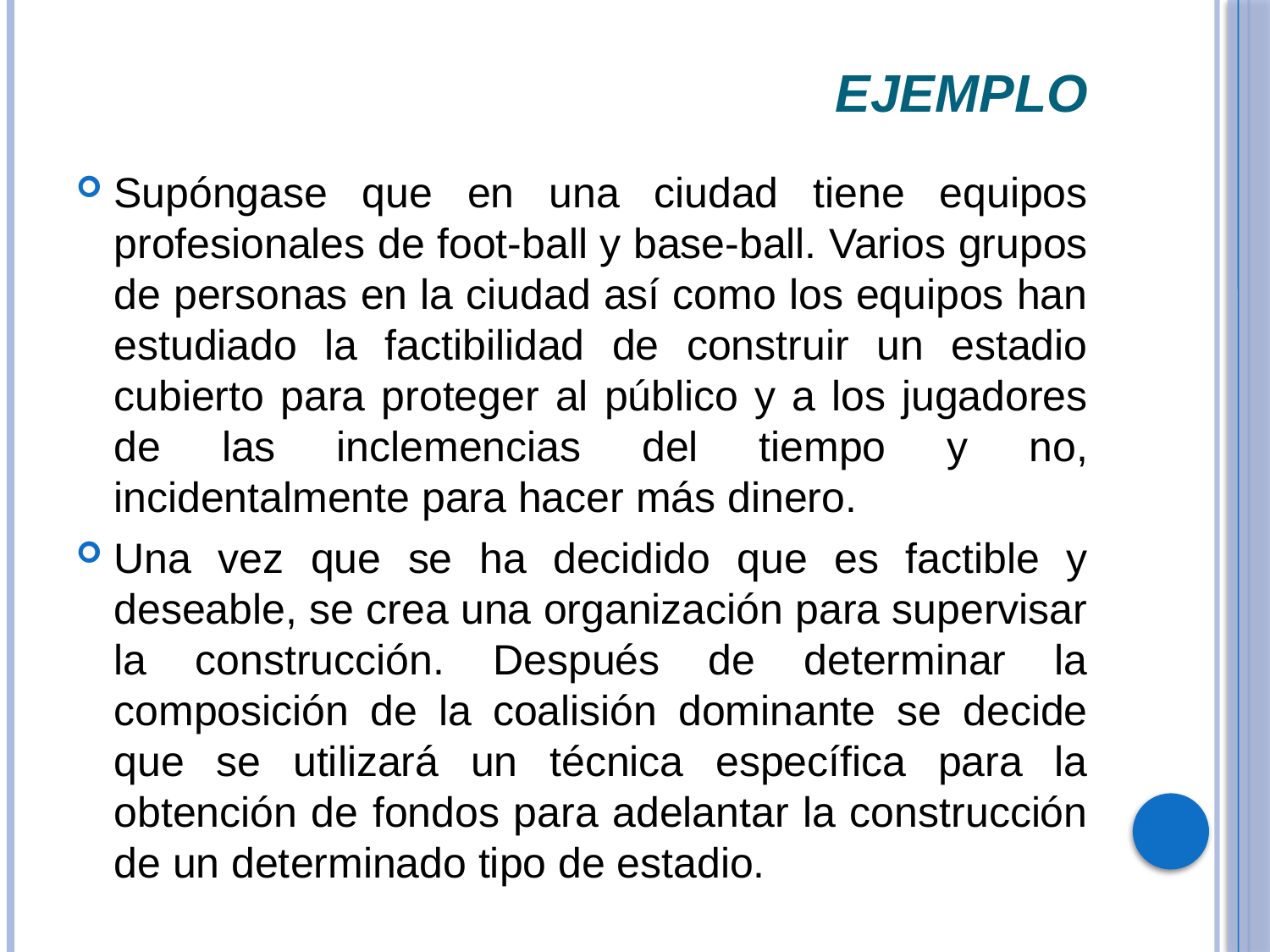

# EJEMPLO
Supóngase que en una ciudad tiene equipos profesionales de foot-ball y base-ball. Varios grupos de personas en la ciudad así como los equipos han estudiado la factibilidad de construir un estadio cubierto para proteger al público y a los jugadores de las inclemencias del tiempo y no, incidentalmente para hacer más dinero.
Una vez que se ha decidido que es factible y deseable, se crea una organización para supervisar la construcción. Después de determinar la composición de la coalisión dominante se decide que se utilizará un técnica específica para la obtención de fondos para adelantar la construcción de un determinado tipo de estadio.